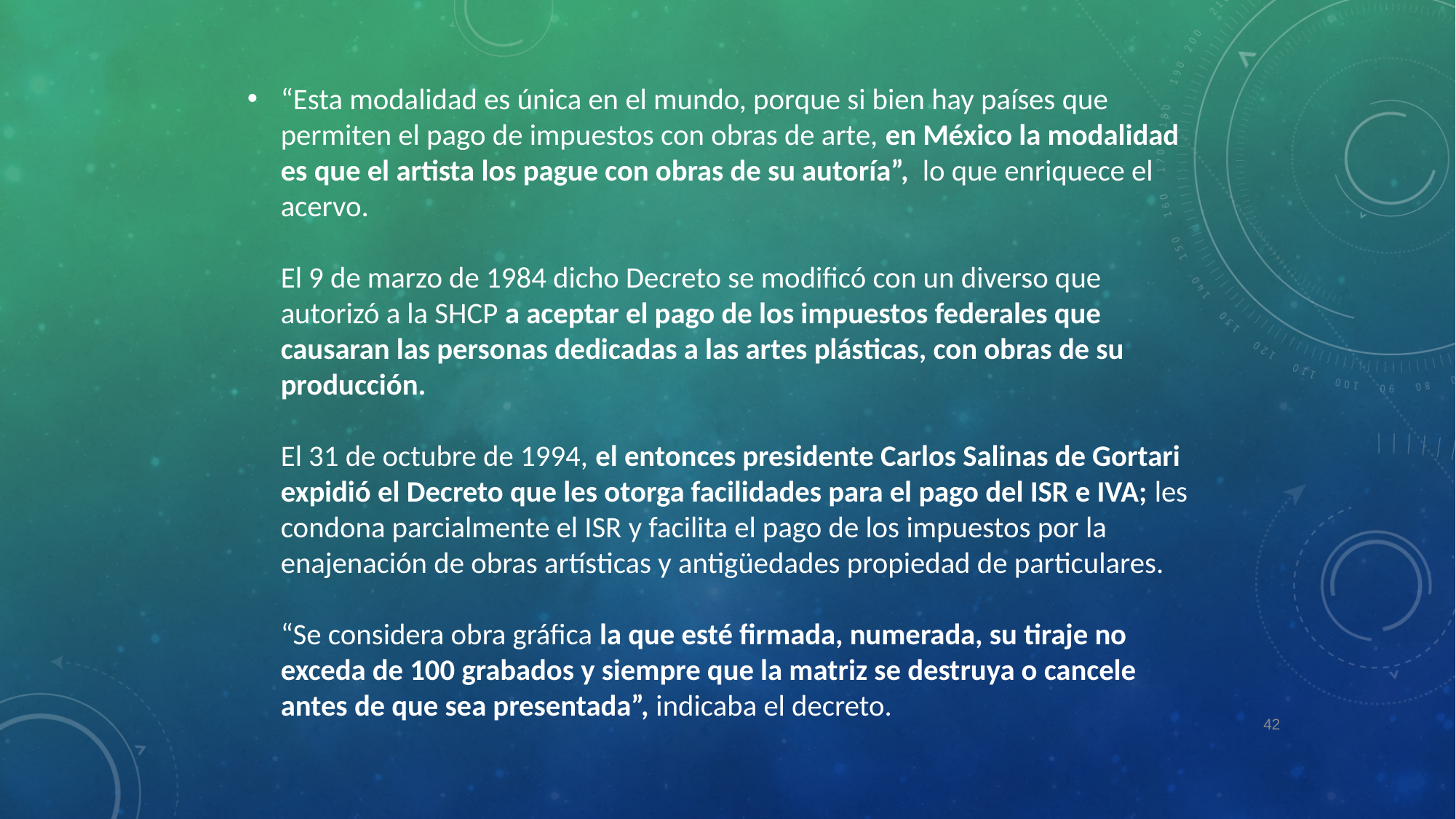

“Esta modalidad es única en el mundo, porque si bien hay países que permiten el pago de impuestos con obras de arte, en México la modalidad es que el artista los pague con obras de su autoría”,  lo que enriquece el acervo.
El 9 de marzo de 1984 dicho Decreto se modificó con un diverso que autorizó a la SHCP a aceptar el pago de los impuestos federales que causaran las personas dedicadas a las artes plásticas, con obras de su producción.
El 31 de octubre de 1994, el entonces presidente Carlos Salinas de Gortari expidió el Decreto que les otorga facilidades para el pago del ISR e IVA; les condona parcialmente el ISR y facilita el pago de los impuestos por la enajenación de obras artísticas y antigüedades propiedad de particulares. 
“Se considera obra gráfica la que esté firmada, numerada, su tiraje no exceda de 100 grabados y siempre que la matriz se destruya o cancele antes de que sea presentada”, indicaba el decreto.

42